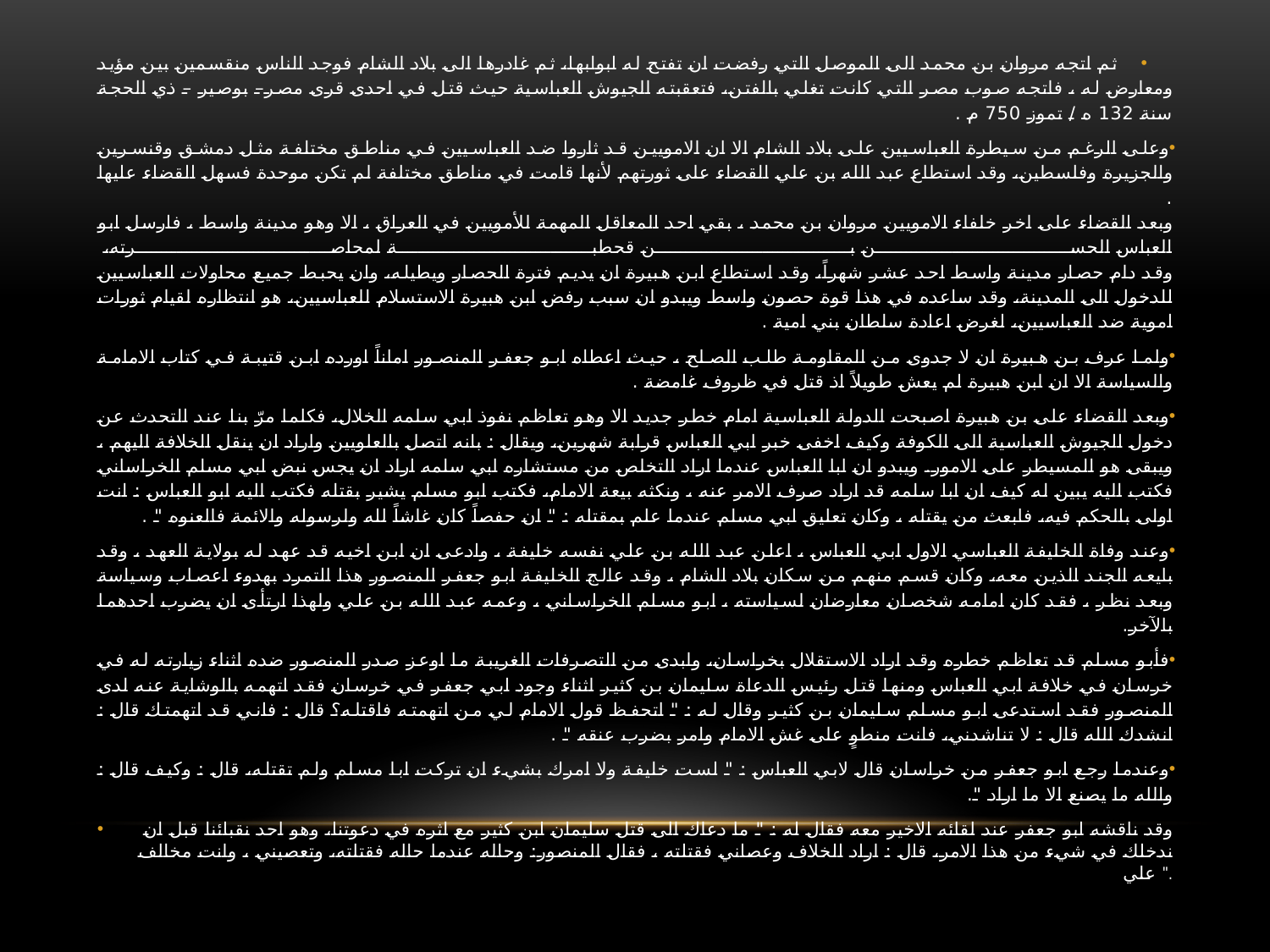

ثم اتجه مروان بن محمد الى الموصل التي رفضت ان تفتح له ابوابها، ثم غادرها الى بلاد الشام فوجد الناس منقسمين بين مؤيد ومعارض له ، فاتجه صوب مصر التي كانت تغلي بالفتن، فتعقبته الجيوش العباسية حيث قتل في احدى قرى مصر– بوصير – ذي الحجة سنة 132 ه / تموز 750 م .
وعلى الرغم من سيطرة العباسيين على بلاد الشام الا ان الامويين قد ثاروا ضد العباسيين في مناطق مختلفة مثل دمشق وقنسرين والجزيرة وفلسطين، وقد استطاع عبد الله بن علي القضاء على ثورتهم لأنها قامت في مناطق مختلفة لم تكن موحدة فسهل القضاء عليها .
وبعد القضاء على اخر خلفاء الامويين مروان بن محمد ، بقي احد المعاقل المهمة للأمويين في العراق ، الا وهو مدينة واسط ، فارسل ابو العباس الحسن بن قحطبة لمحاصرته،
وقد دام حصار مدينة واسط احد عشر شهراً، وقد استطاع ابن هبيرة ان يديم فترة الحصار ويطيله، وان يحبط جميع محاولات العباسيين للدخول الى المدينة، وقد ساعده في هذا قوة حصون واسط ويبدو ان سبب رفض ابن هبيرة الاستسلام للعباسيين، هو انتظاره لقيام ثورات اموية ضد العباسيين، لغرض اعادة سلطان بني امية .
ولما عرف بن هبيرة ان لا جدوى من المقاومة طلب الصلح ، حيث اعطاه ابو جعفر المنصور اماناً اورده ابن قتيبة في كتاب الامامة والسياسة الا ان ابن هبيرة لم يعش طويلاً اذ قتل في ظروف غامضة .
وبعد القضاء على بن هبيرة اصبحت الدولة العباسية امام خطر جديد الا وهو تعاظم نفوذ ابي سلمه الخلال، فكلما مرّ بنا عند التحدث عن دخول الجيوش العباسية الى الكوفة وكيف اخفى خبر ابي العباس قرابة شهرين، ويقال : بانه اتصل بالعلويين واراد ان ينقل الخلافة اليهم ، ويبقى هو المسيطر على الامور. ويبدو ان ابا العباس عندما اراد التخلص من مستشاره ابي سلمه اراد ان يجس نبض ابي مسلم الخراساني فكتب اليه يبين له كيف ان ابا سلمه قد اراد صرف الامر عنه ، ونكثه بيعة الامام، فكتب ابو مسلم يشير بقتله فكتب اليه ابو العباس : انت اولى بالحكم فيه، فابعث من يقتله ، وكان تعليق ابي مسلم عندما علم بمقتله : " ان حفصاً كان غاشاً لله ولرسوله والائمة فالعنوه " .
وعند وفاة الخليفة العباسي الاول ابي العباس ، اعلن عبد الله بن علي نفسه خليفة ، وادعى ان ابن اخيه قد عهد له بولاية العهد ، وقد بايعه الجند الذين معه، وكان قسم منهم من سكان بلاد الشام ، وقد عالج الخليفة ابو جعفر المنصور هذا التمرد بهدوء اعصاب وسياسة وبعد نظر ، فقد كان امامه شخصان معارضان لسياسته ، ابو مسلم الخراساني ، وعمه عبد الله بن علي ولهذا ارتأى ان يضرب احدهما بالآخر.
فأبو مسلم قد تعاظم خطره وقد اراد الاستقلال بخراسان، وابدى من التصرفات الغريبة ما اوعز صدر المنصور ضده اثناء زيارته له في خرسان في خلافة ابي العباس ومنها قتل رئيس الدعاة سليمان بن كثير اثناء وجود ابي جعفر في خرسان فقد اتهمه بالوشاية عنه لدى المنصور فقد استدعى ابو مسلم سليمان بن كثير وقال له : " اتحفظ قول الامام لي من اتهمته فاقتله؟ قال : فاني قد اتهمتك قال : انشدك الله قال : لا تناشدني، فانت منطوٍ على غش الامام وامر بضرب عنقه " .
وعندما رجع ابو جعفر من خراسان قال لابي العباس : " لست خليفة ولا امرك بشيء ان تركت ابا مسلم ولم تقتله، قال : وكيف قال : والله ما يصنع الا ما اراد ".
وقد ناقشه ابو جعفر عند لقائه الاخير معه فقال له : " ما دعاك الى قتل سليمان ابن كثير مع اثره في دعوتنا، وهو احد نقبائنا قبل ان ندخلك في شيء من هذا الامر، قال : اراد الخلاف وعصاني فقتلته ، فقال المنصور: وحاله عندما حاله فقتلته، وتعصيني ، وانت مخالف علي ".